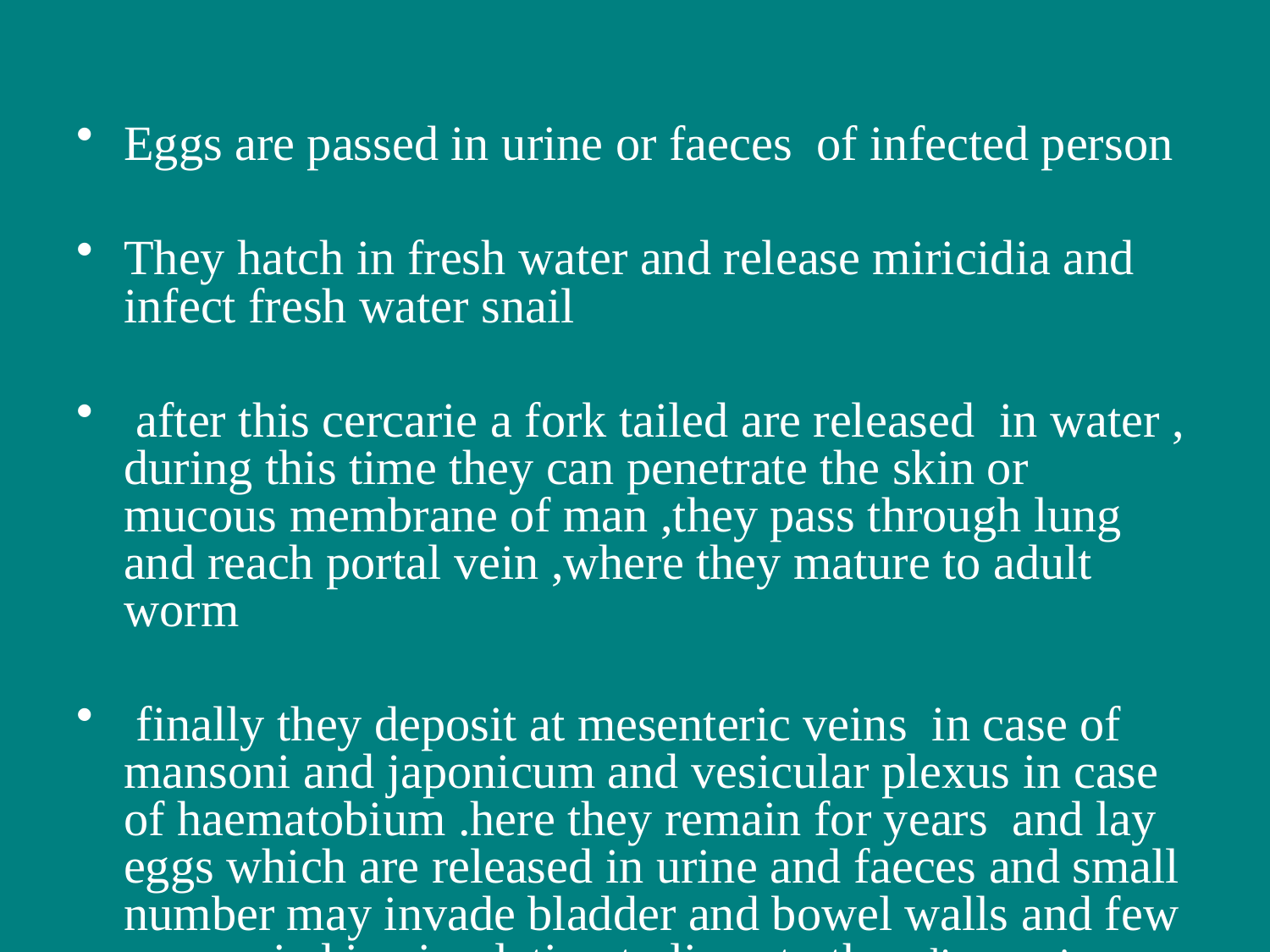

#
Eggs are passed in urine or faeces  of infected person

They hatch in fresh water and release miricidia and infect fresh water snail

 after this cercarie a fork tailed are released  in water , during this time they can penetrate the skin or mucous membrane of man ,they pass through lung  and reach portal vein ,where they mature to adult worm

 finally they deposit at mesenteric veins  in case of mansoni and japonicum and vesicular plexus in case of haematobium .here they remain for years  and lay eggs which are released in urine and faeces and small number may invade bladder and bowel walls and few are carried in circulation to live at other distant sites